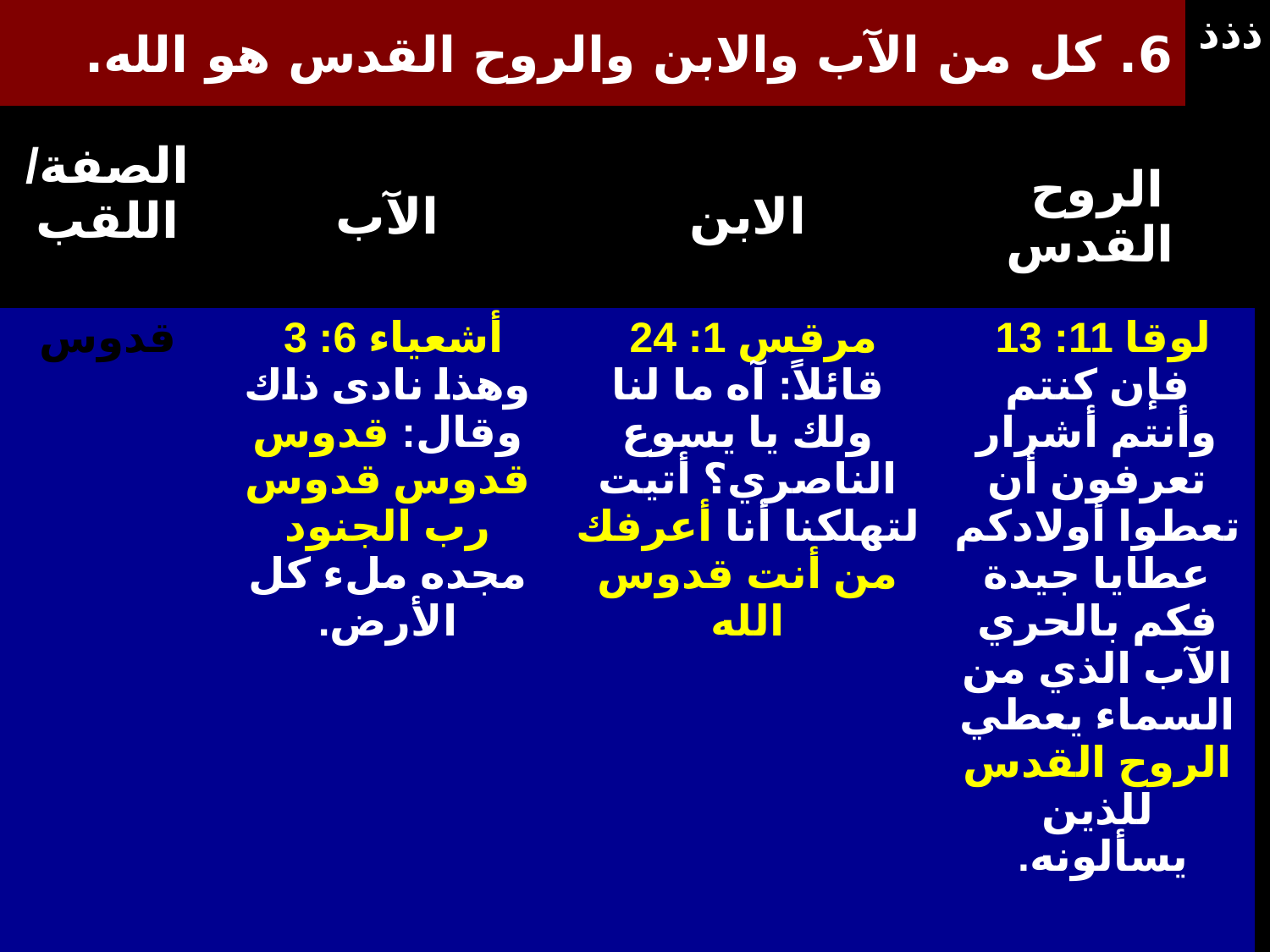

# 6. كل من الآب والابن والروح القدس هو الله.
ذذذ
| الصفة/اللقب | الآب | الابن | الروح القدس |
| --- | --- | --- | --- |
| قدوس | أشعياء 6: 3 وهذا نادى ذاك وقال: قدوس قدوس قدوس رب الجنود مجده ملء كل الأرض. | مرقس 1: 24 قائلاً: آه ما لنا ولك يا يسوع الناصري؟ أتيت لتهلكنا أنا أعرفك من أنت قدوس الله | لوقا 11: 13 فإن كنتم وأنتم أشرار تعرفون أن تعطوا أولادكم عطايا جيدة فكم بالحري الآب الذي من السماء يعطي الروح القدس للذين يسألونه. |